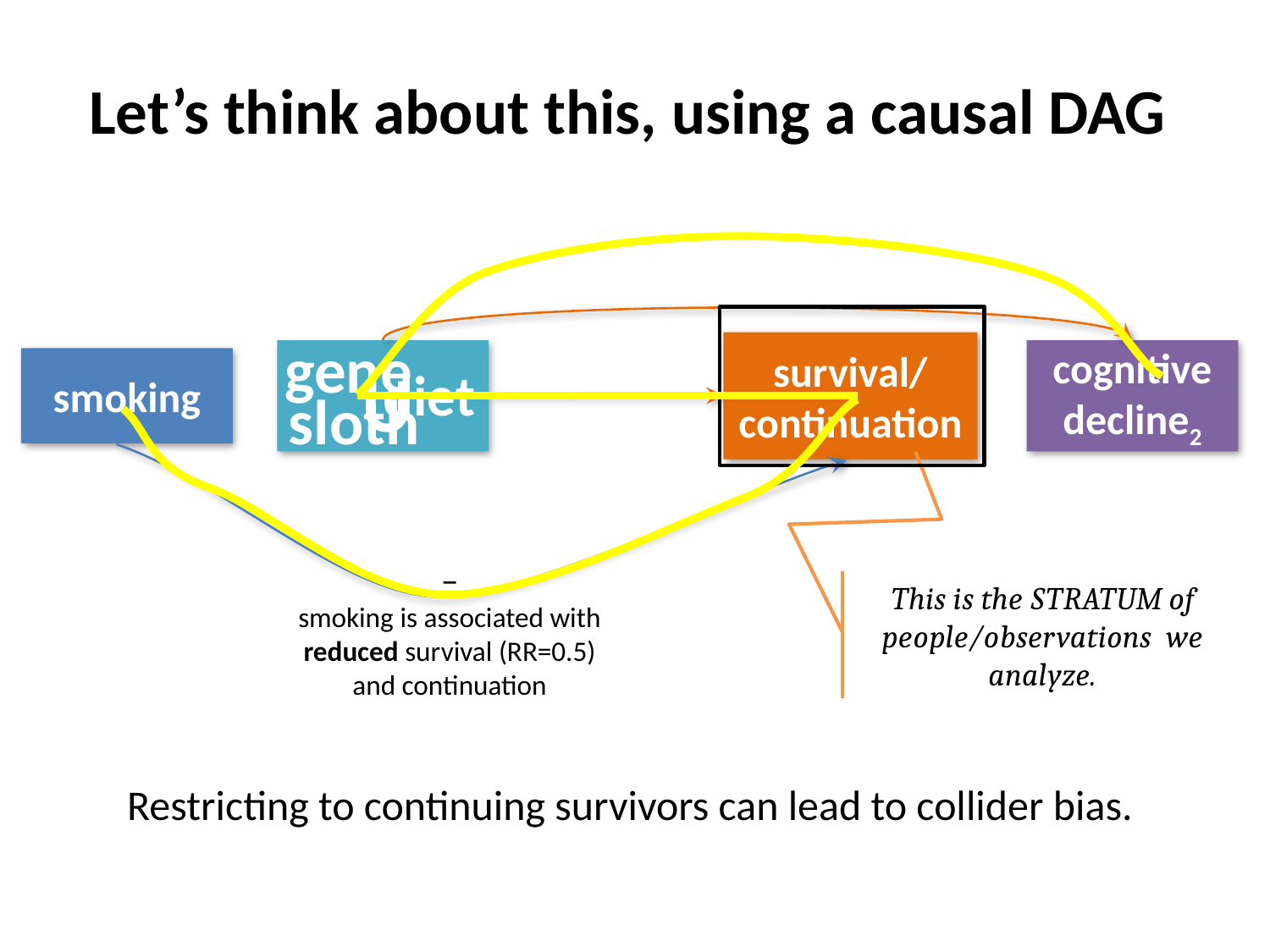

# Let’s think about this, using a causal DAG

gene
survival/ continuation

cognitive decline2
smoking
U
diet
sloth

–
smoking is associated with reduced survival (RR=0.5) and continuation
This is the STRATUM of people/observations  we analyze.
Restricting to continuing survivors can lead to collider bias.